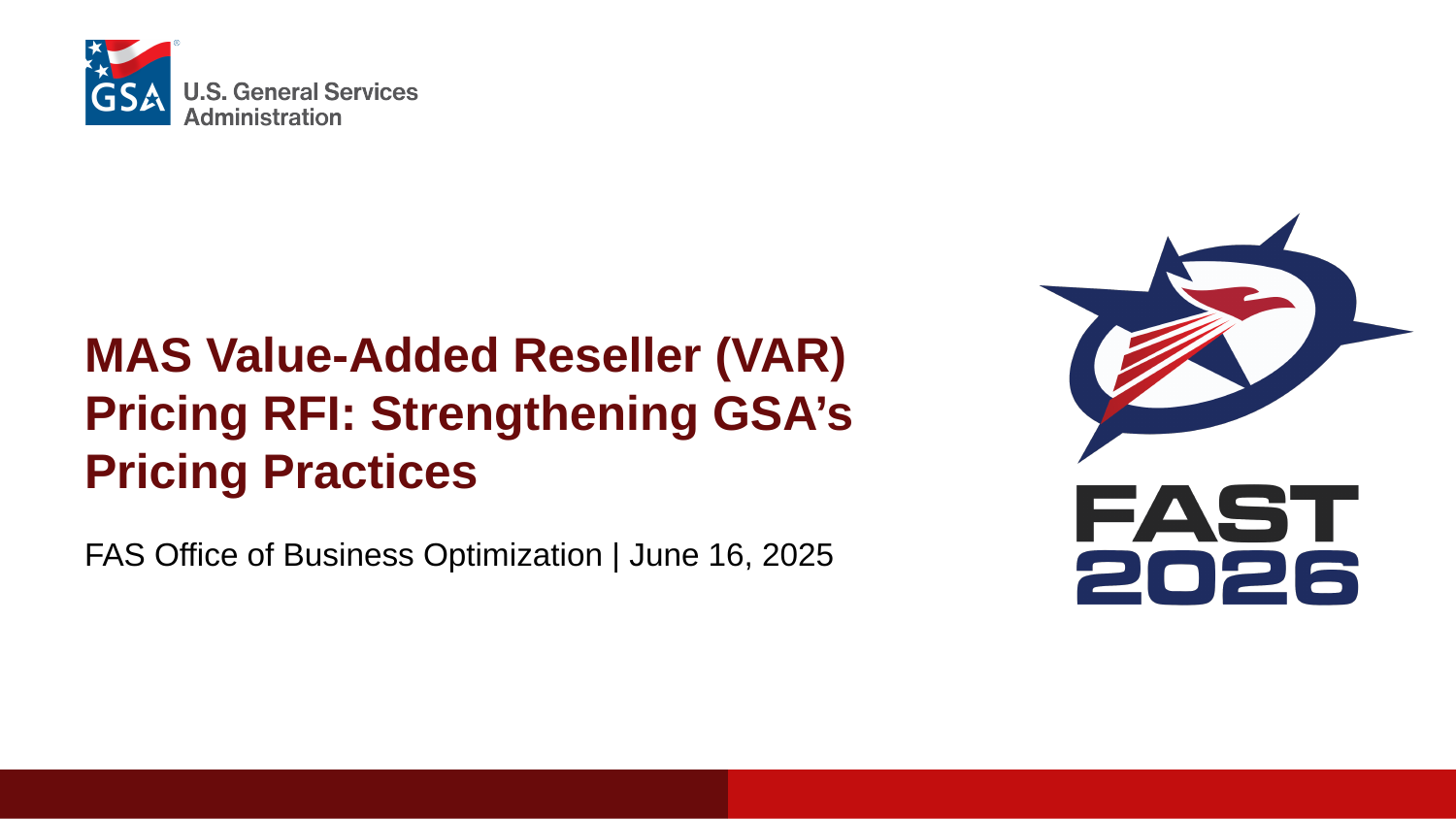

# MAS Value-Added Reseller (VAR) Pricing RFI: Strengthening GSA’s Pricing Practices
FAS Office of Business Optimization | June 16, 2025